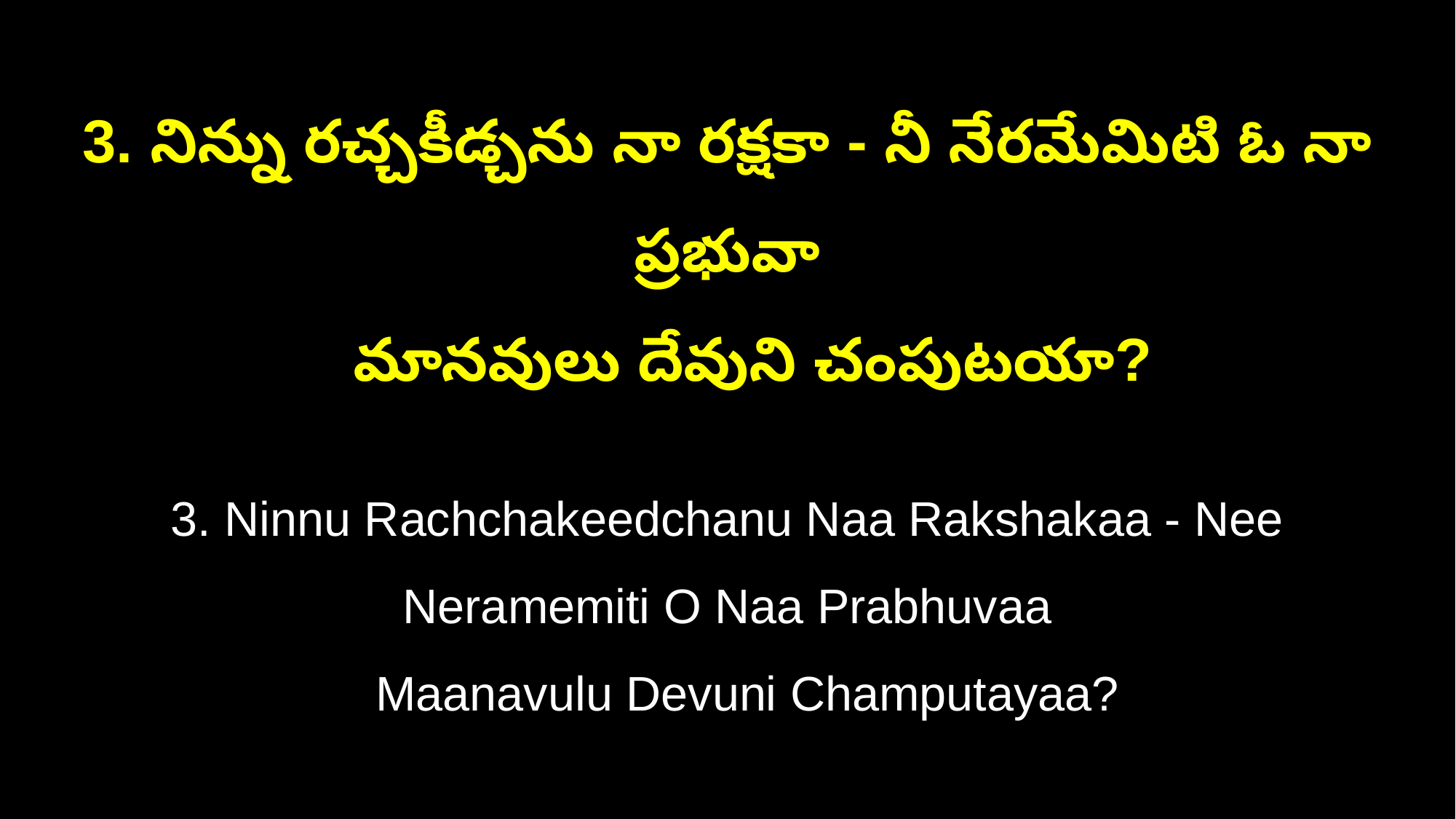

3. నిన్ను రచ్చకీడ్చను నా రక్షకా - నీ నేరమేమిటి ఓ నా ప్రభువా
   మానవులు దేవుని చంపుటయా?
3. Ninnu Rachchakeedchanu Naa Rakshakaa - Nee Neramemiti O Naa Prabhuvaa
   Maanavulu Devuni Champutayaa?